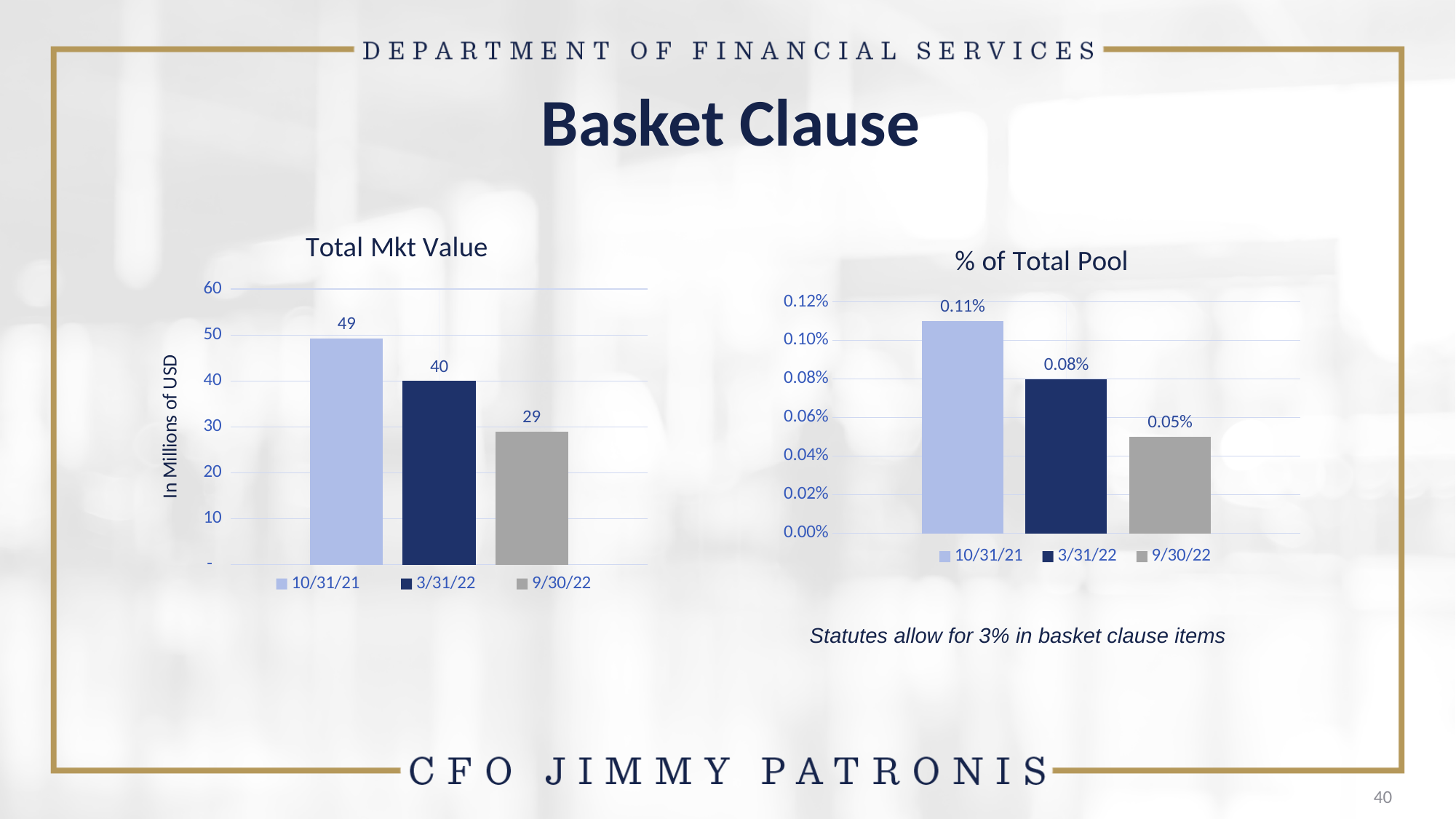

# Basket Clause

### Chart: Total Mkt Value

| Category | 10/31/21 | 3/31/22 | 9/30/22 |
|---|---|---|---|
|  $ millions  | 49.3 | 40.0 | 29.0 |

### Chart: % of Total Pool

| Category | 10/31/21 | 3/31/22 | 9/30/22 |
|---|---|---|---|
| % of Pool | 0.0011 | 0.0008 | 0.0005 |
Statutes allow for 3% in basket clause items
40